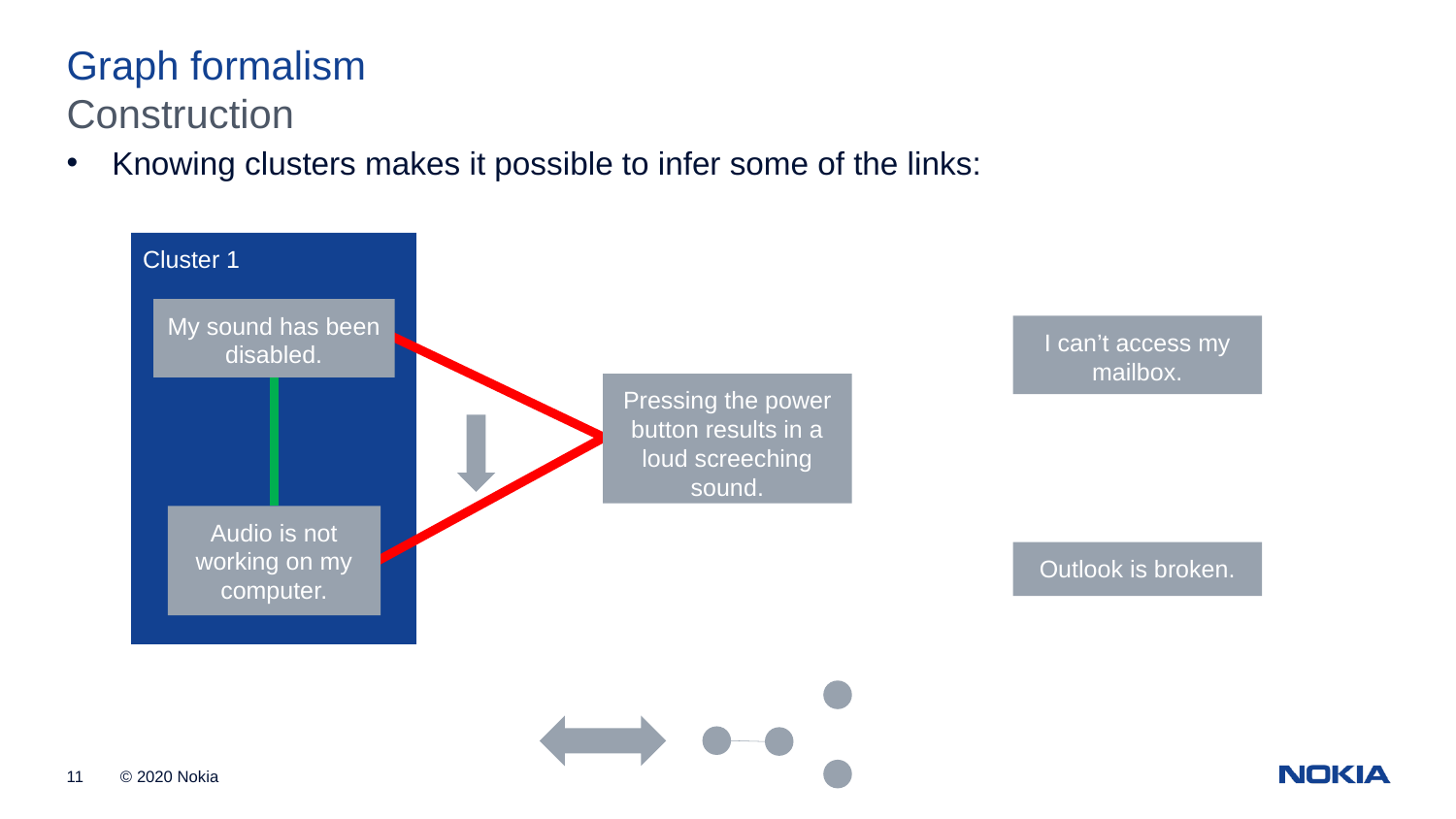

Graph formalism
Construction
Knowing clusters makes it possible to infer some of the links:

Cluster 1
My sound has been disabled.
I can’t access my mailbox.
Pressing the power button results in a loud screeching sound.

Audio is not working on my computer.
Outlook is broken.